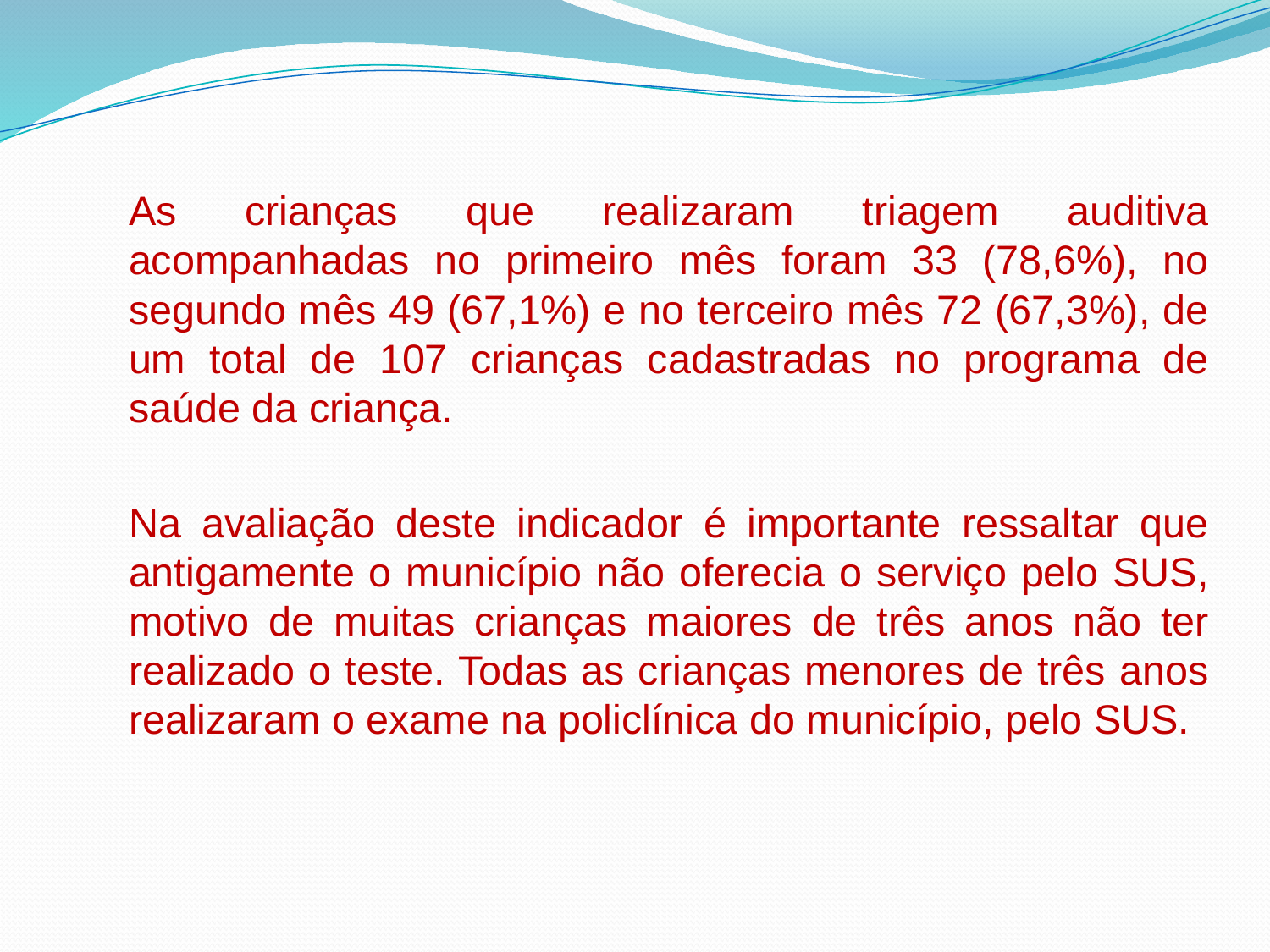

As crianças que realizaram triagem auditiva acompanhadas no primeiro mês foram 33 (78,6%), no segundo mês 49 (67,1%) e no terceiro mês 72 (67,3%), de um total de 107 crianças cadastradas no programa de saúde da criança.

	Na avaliação deste indicador é importante ressaltar que antigamente o município não oferecia o serviço pelo SUS, motivo de muitas crianças maiores de três anos não ter realizado o teste. Todas as crianças menores de três anos realizaram o exame na policlínica do município, pelo SUS.